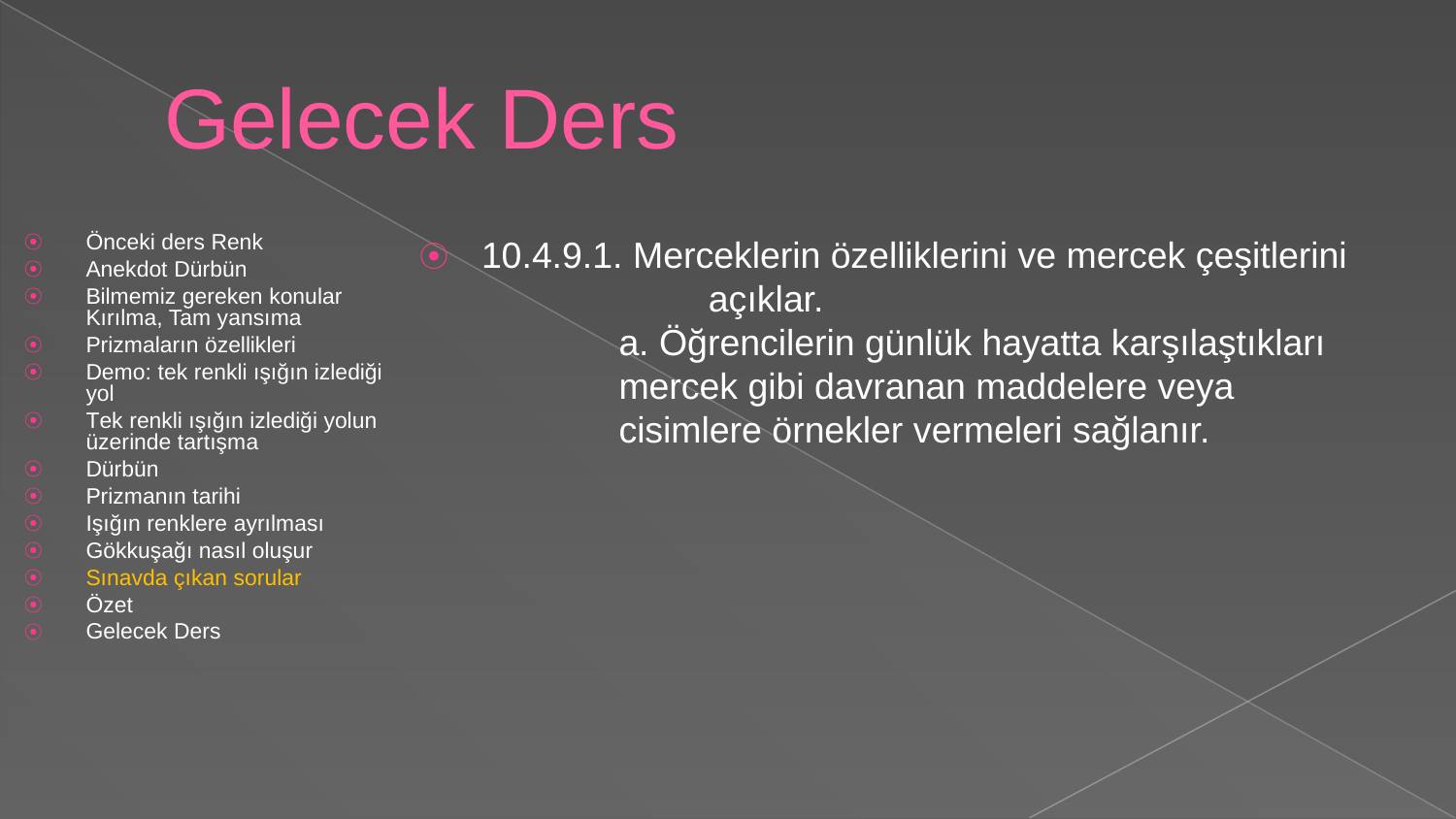

# Gelecek Ders
10.4.9.1. Merceklerin özelliklerini ve mercek çeşitlerini 	        açıklar.
	a. Öğrencilerin günlük hayatta karşılaştıkları mercek gibi davranan maddelere veya cisimlere örnekler vermeleri sağlanır.
Önceki ders Renk
Anekdot Dürbün
Bilmemiz gereken konular Kırılma, Tam yansıma
Prizmaların özellikleri
Demo: tek renkli ışığın izlediği yol
Tek renkli ışığın izlediği yolun üzerinde tartışma
Dürbün
Prizmanın tarihi
Işığın renklere ayrılması
Gökkuşağı nasıl oluşur
Sınavda çıkan sorular
Özet
Gelecek Ders